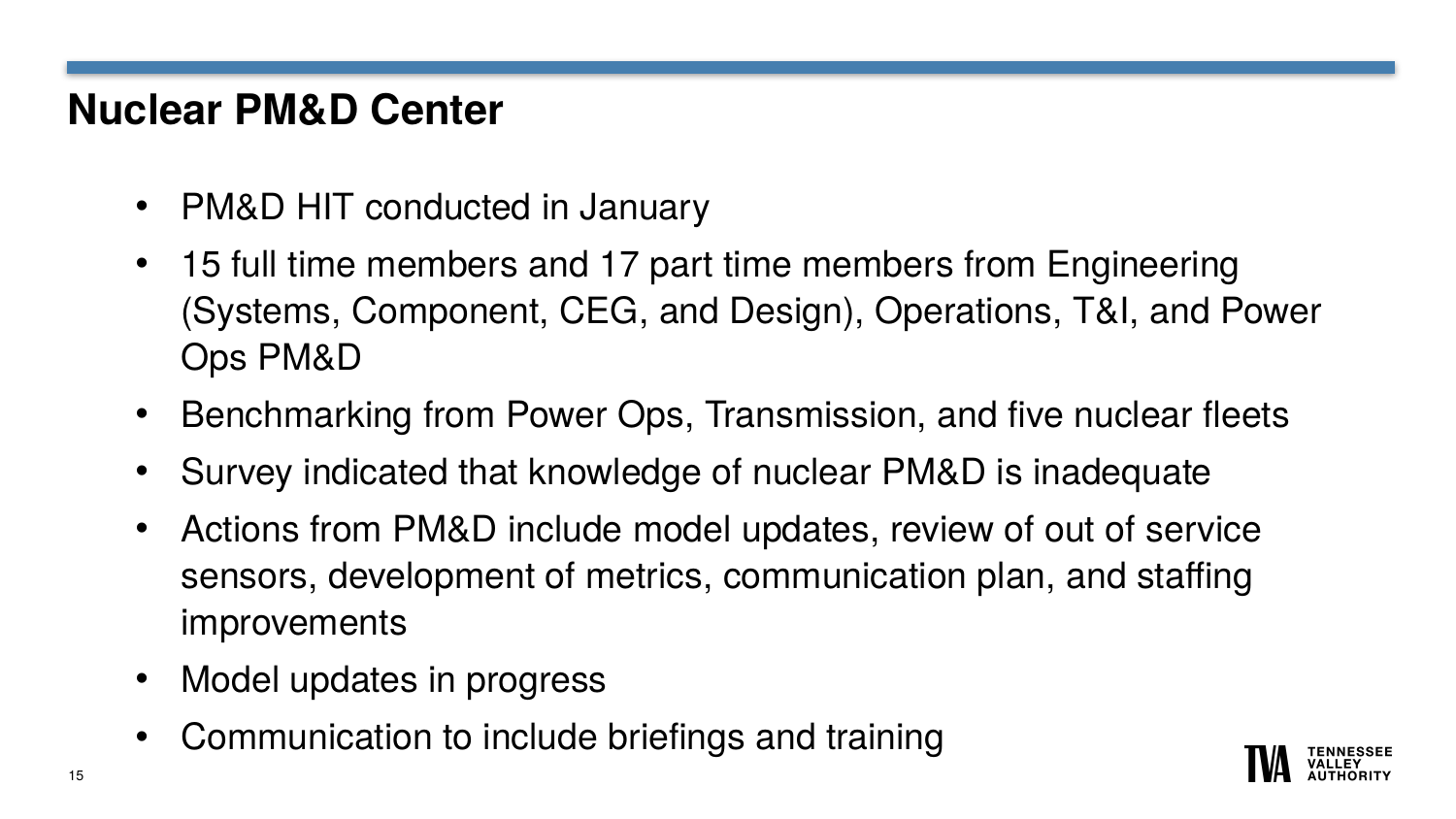

# Nuclear PM&D Center

PM&D HIT conducted in January
15 full time members and 17 part time members from Engineering (Systems, Component, CEG, and Design), Operations, T&I, and Power Ops PM&D
Benchmarking from Power Ops, Transmission, and five nuclear fleets
Survey indicated that knowledge of nuclear PM&D is inadequate
Actions from PM&D include model updates, review of out of service sensors, development of metrics, communication plan, and staffing improvements
Model updates in progress
Communication to include briefings and training
15